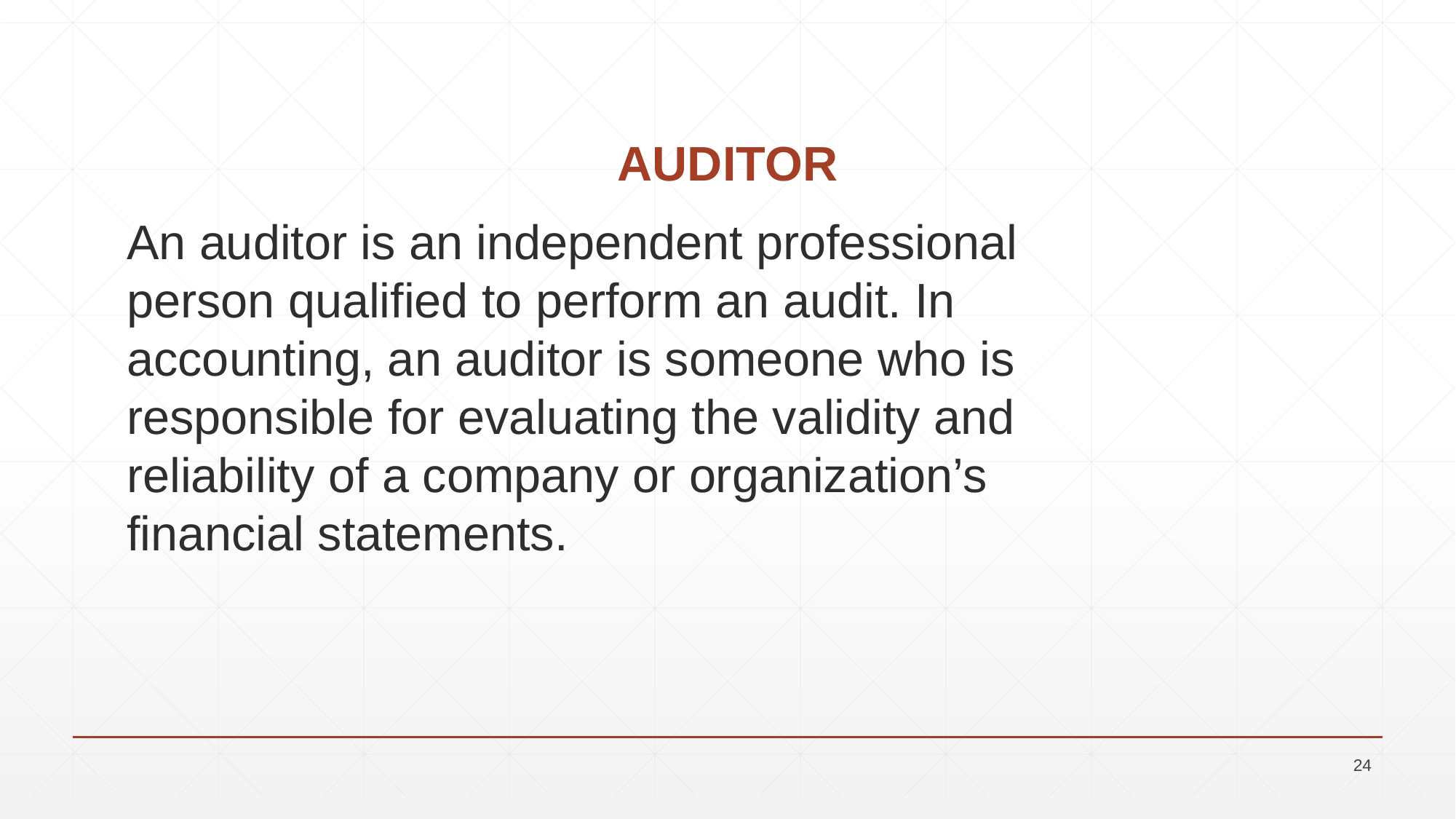

# AUDITOR
An auditor is an independent professional
person qualified to perform an audit. In accounting, an auditor is someone who is
responsible for evaluating the validity and reliability of a company or organization’s
financial statements.

24